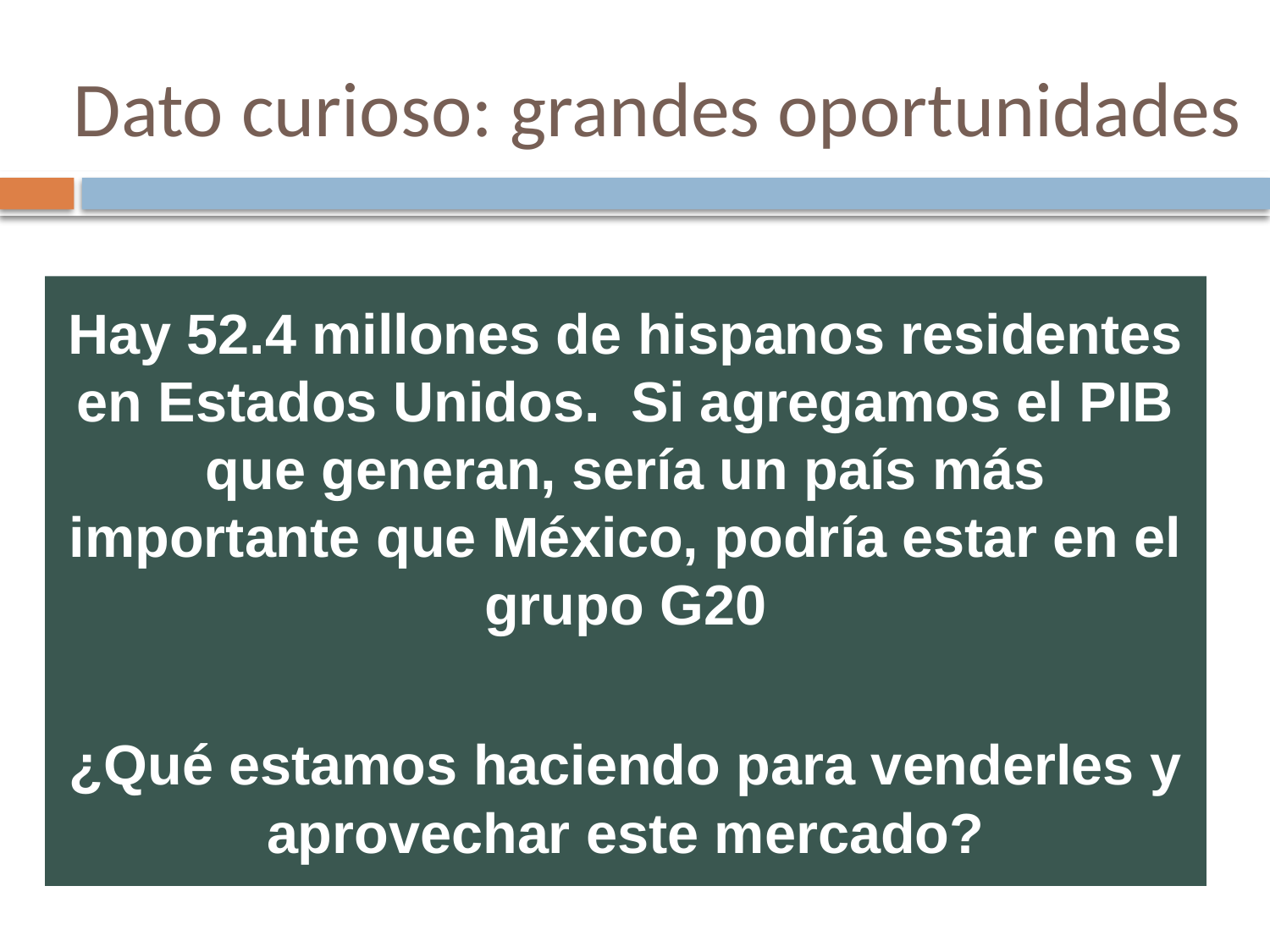

# Dato curioso: grandes oportunidades
Hay 52.4 millones de hispanos residentes en Estados Unidos.  Si agregamos el PIB que generan, sería un país más importante que México, podría estar en el grupo G20

¿Qué estamos haciendo para venderles y aprovechar este mercado?